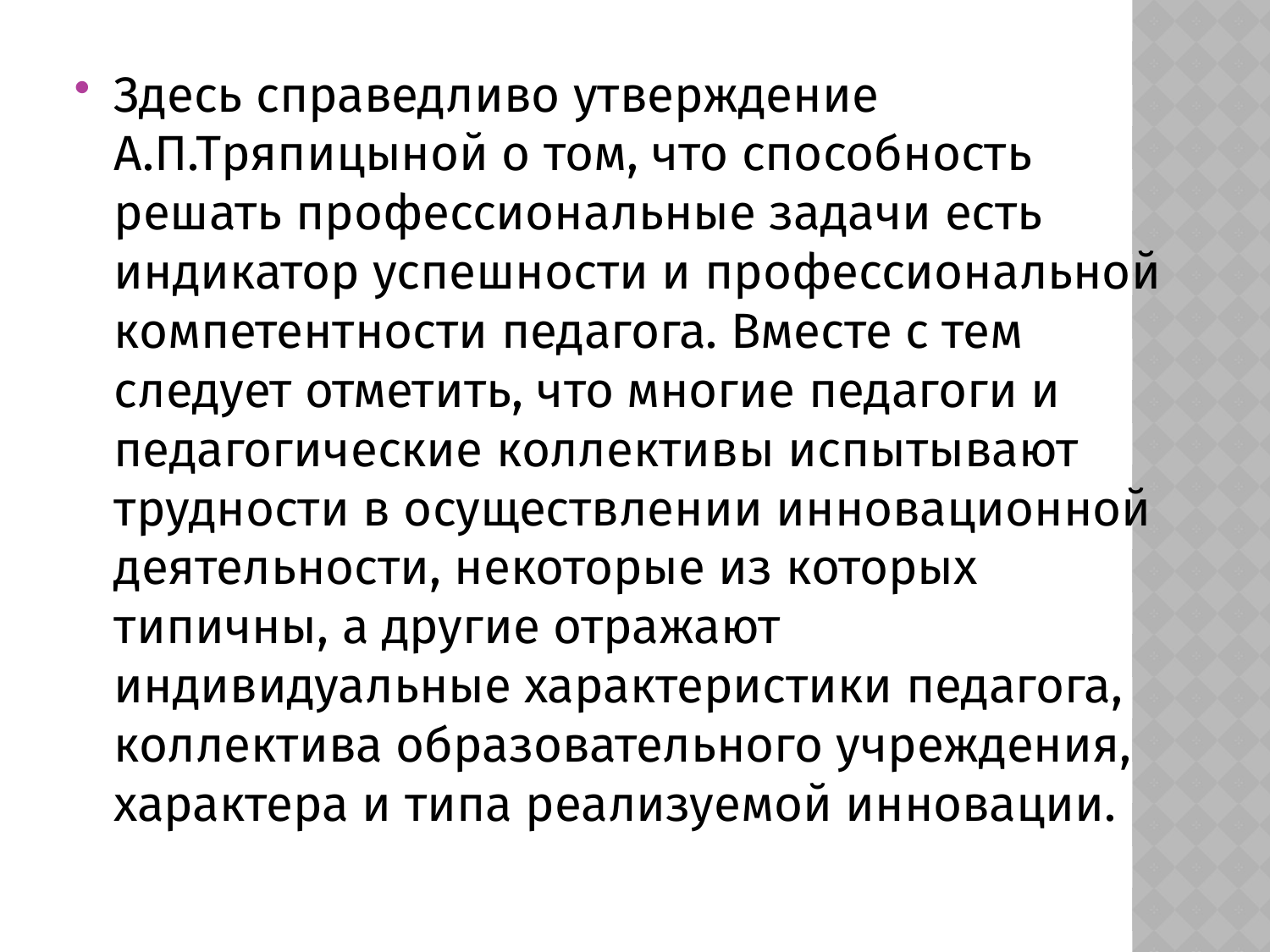

Здесь справедливо утверждение А.П.Тряпицыной о том, что способность решать профессиональные задачи есть индикатор успешности и профессиональной компетентности педагога. Вместе с тем следует отметить, что многие педагоги и педагогические коллективы испытывают трудности в осуществлении инновационной деятельности, некоторые из которых типичны, а другие отражают индивидуальные характеристики педагога, коллектива образовательного учреждения, характера и типа реализуемой инновации.